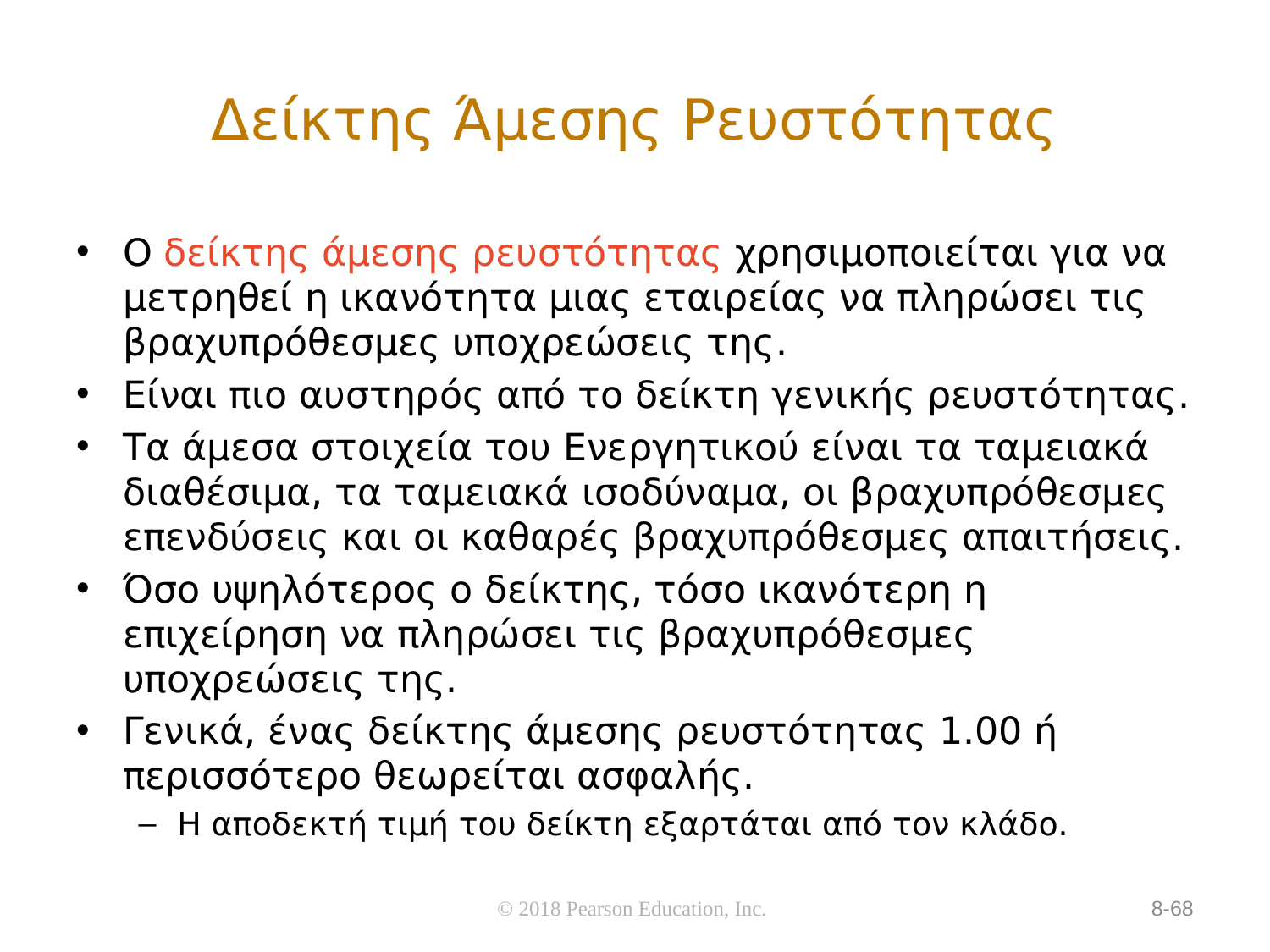

# Δείκτης Άμεσης Ρευστότητας
Ο δείκτης άμεσης ρευστότητας χρησιμοποιείται για να μετρηθεί η ικανότητα μιας εταιρείας να πληρώσει τις βραχυπρόθεσμες υποχρεώσεις της.
Είναι πιο αυστηρός από το δείκτη γενικής ρευστότητας.
Τα άμεσα στοιχεία του Ενεργητικού είναι τα ταμειακά διαθέσιμα, τα ταμειακά ισοδύναμα, οι βραχυπρόθεσμες επενδύσεις και οι καθαρές βραχυπρόθεσμες απαιτήσεις.
Όσο υψηλότερος ο δείκτης, τόσο ικανότερη η επιχείρηση να πληρώσει τις βραχυπρόθεσμες υποχρεώσεις της.
Γενικά, ένας δείκτης άμεσης ρευστότητας 1.00 ή περισσότερο θεωρείται ασφαλής.
Η αποδεκτή τιμή του δείκτη εξαρτάται από τον κλάδο.
© 2018 Pearson Education, Inc.
8-68